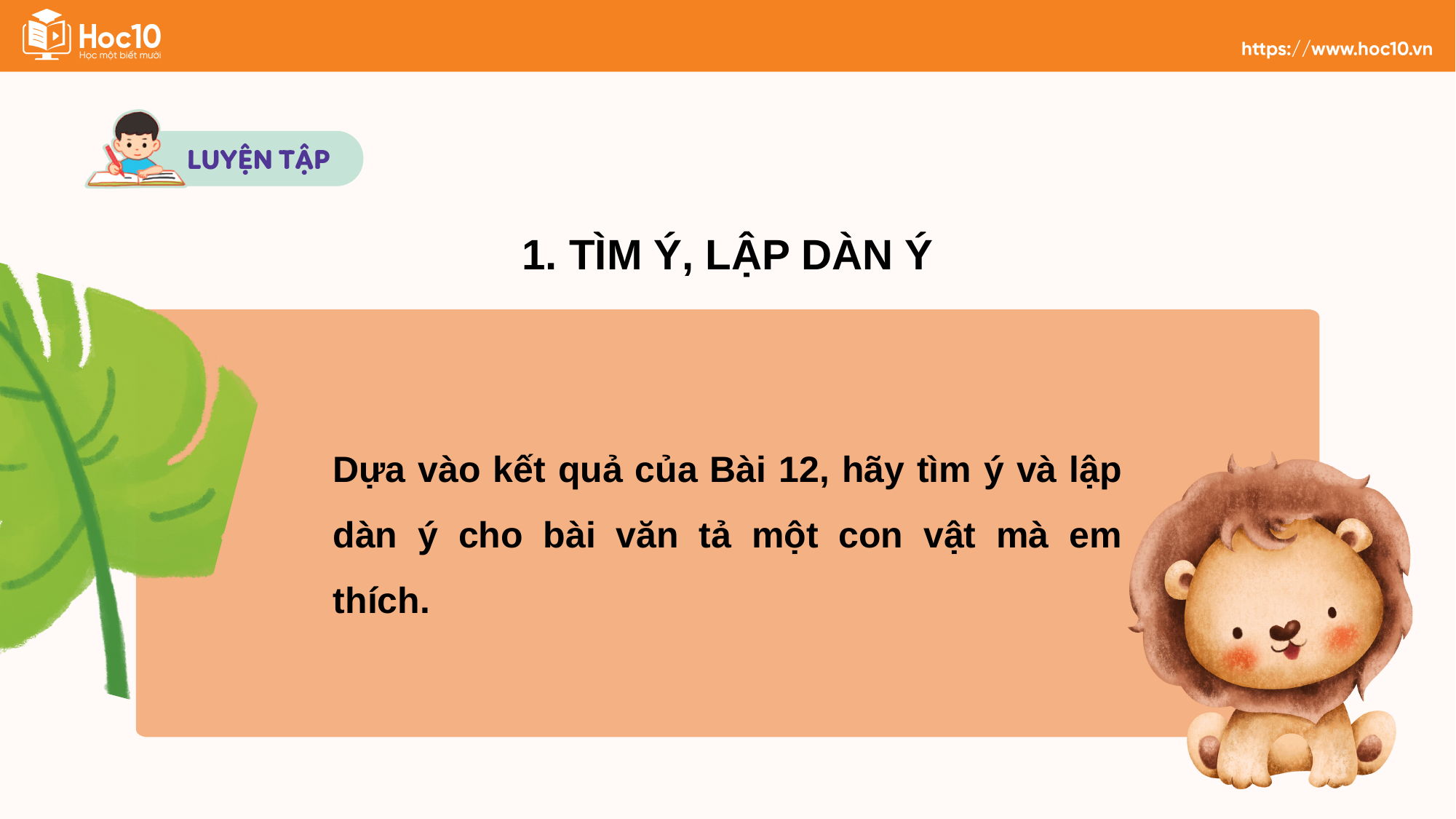

1. TÌM Ý, LẬP DÀN Ý

Dựa vào kết quả của Bài 12, hãy tìm ý và lập dàn ý cho bài văn tả một con vật mà em thích.